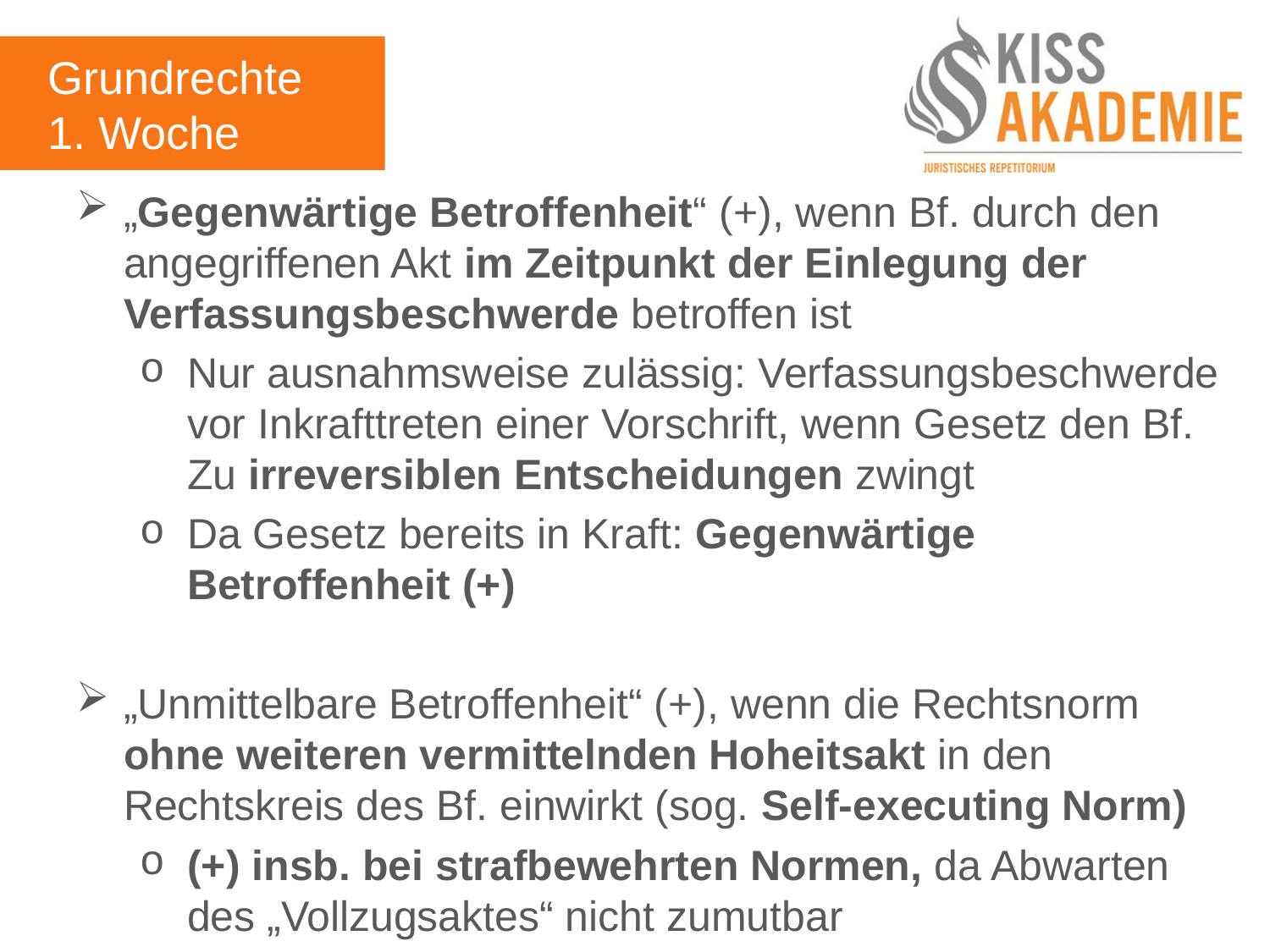

Grundrechte
1. Woche
„Gegenwärtige Betroffenheit“ (+), wenn Bf. durch den angegriffenen Akt im Zeitpunkt der Einlegung der Verfassungsbeschwerde betroffen ist
Nur ausnahmsweise zulässig: Verfassungsbeschwerde vor Inkrafttreten einer Vorschrift, wenn Gesetz den Bf. Zu irreversiblen Entscheidungen zwingt
Da Gesetz bereits in Kraft: Gegenwärtige Betroffenheit (+)

„Unmittelbare Betroffenheit“ (+), wenn die Rechtsnorm ohne weiteren vermittelnden Hoheitsakt in den Rechtskreis des Bf. einwirkt (sog. Self-executing Norm)
(+) insb. bei strafbewehrten Normen, da Abwarten des „Vollzugsaktes“ nicht zumutbar

> Vorliegend zu bedenken: es sollen zunächst noch konkretisierende „Ausnahmen“ (Reitwege) geschaffen werden, § 50 II 1 NLandschG
> Daraus folgt indes: dass das Gesetz ein „unmittelbares“ Verbot auf allen übrigen Wegen begründet
> Unmittelbare Betroffenheit (+)